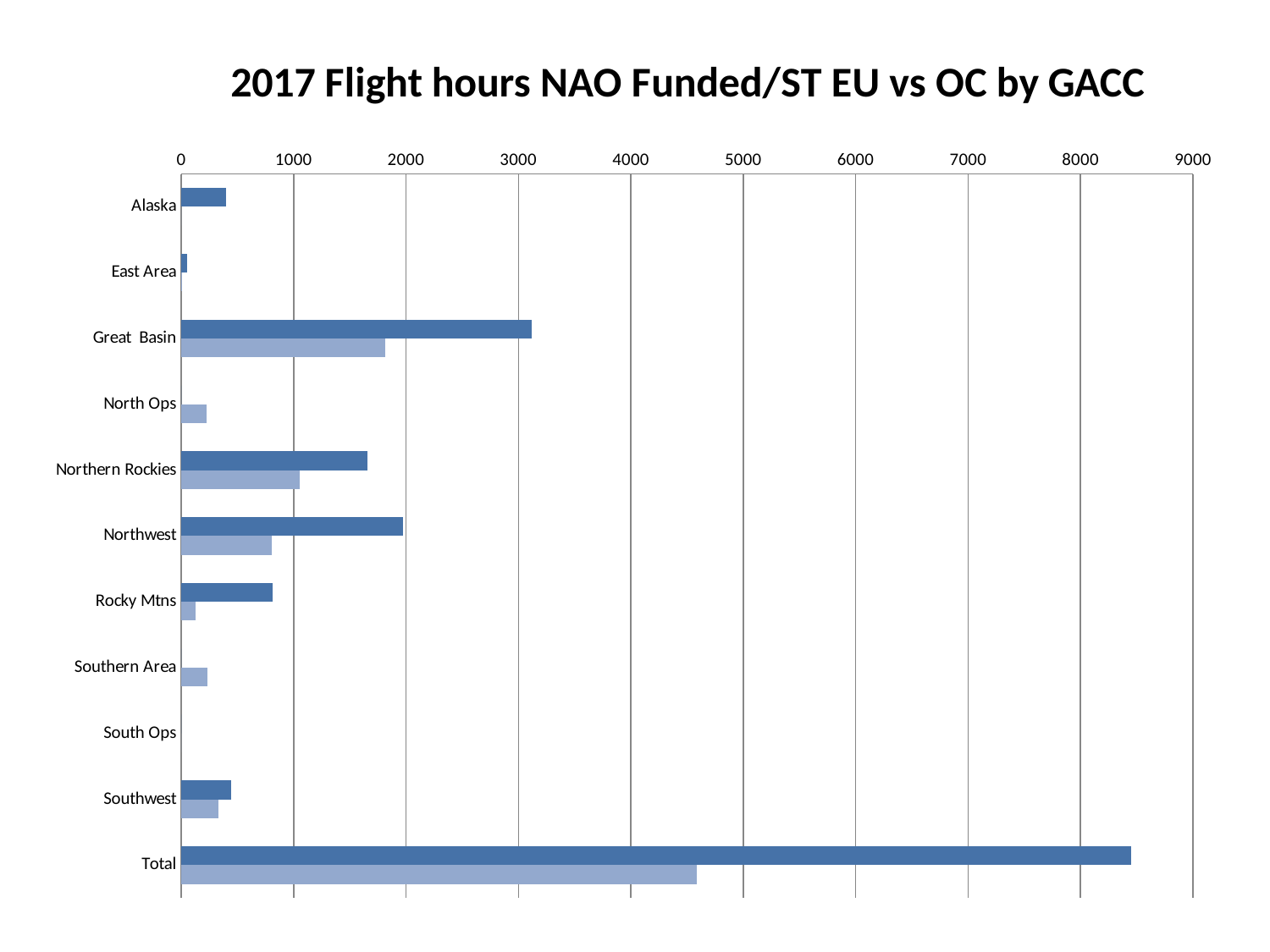

### Chart: 2017 Flight hours NAO Funded/ST EU vs OC by GACC

| Category | NAO Funded/ST EU | On-Call |
|---|---|---|
| Alaska | 401.0 | 0.0 |
| East Area | 50.0 | 4.0 |
| Great  Basin | 3116.0 | 1816.0 |
| North Ops | 0.0 | 226.0 |
| Northern Rockies | 1653.0 | 1053.0 |
| Northwest | 1974.0 | 804.0 |
| Rocky Mtns | 814.0 | 127.0 |
| Southern Area | 0.0 | 230.0 |
| South Ops | 0.0 | 0.0 |
| Southwest | 445.0 | 330.0 |
| Total | 8453.0 | 4590.0 |